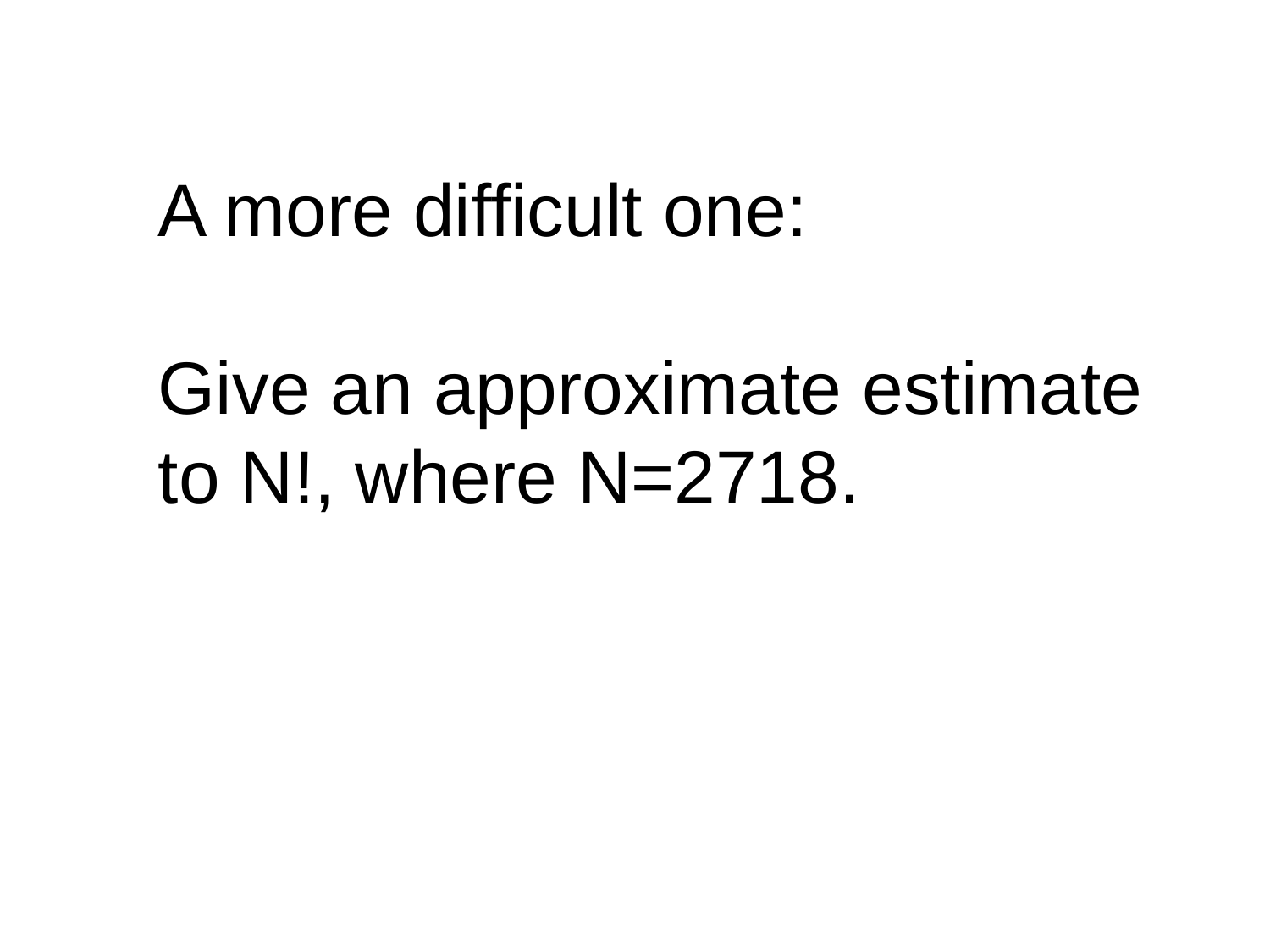

A more difficult one:

Give an approximate estimate
to N!, where N=2718.